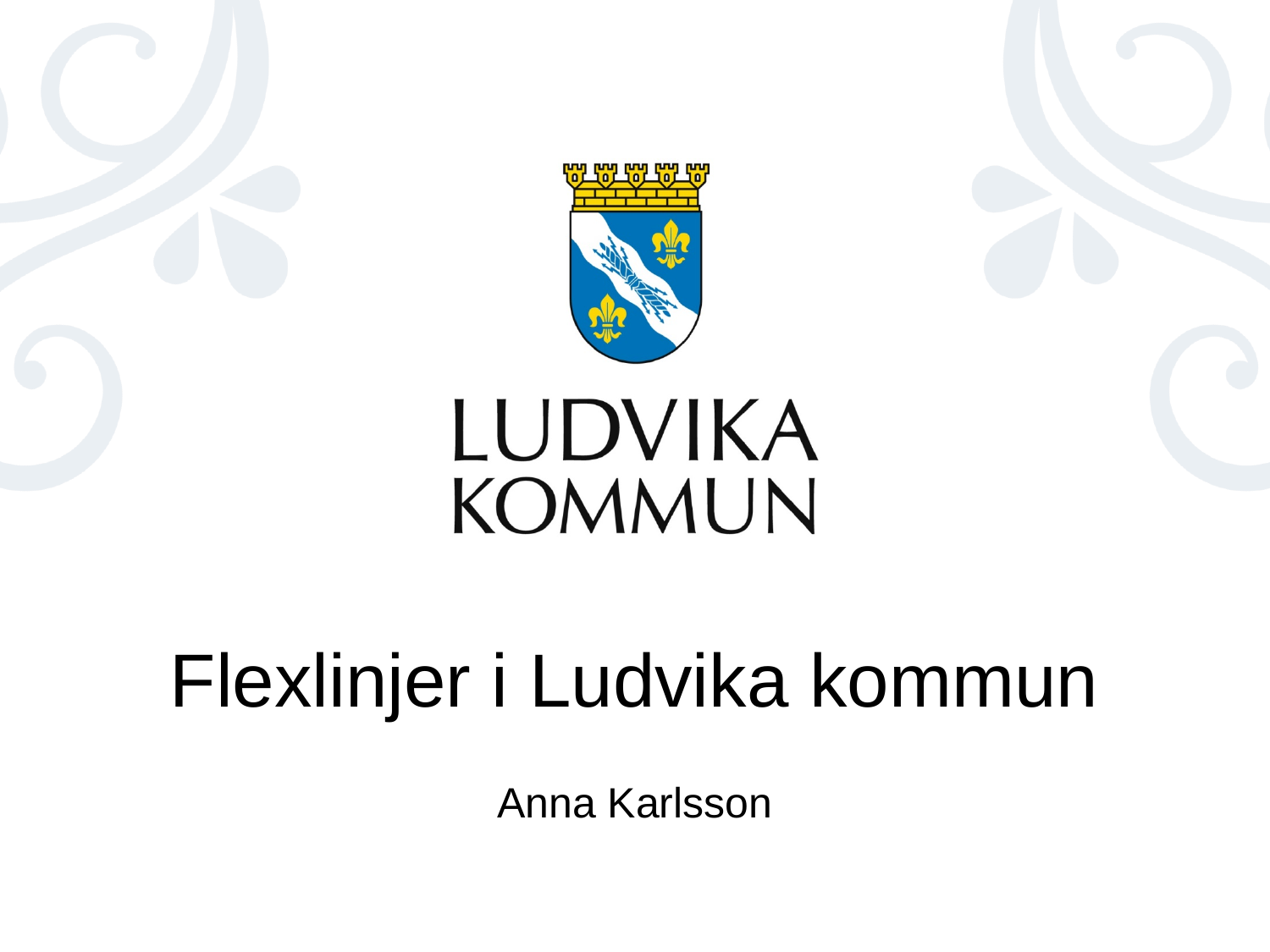

# Flexlinjer i Ludvika kommun
Anna Karlsson